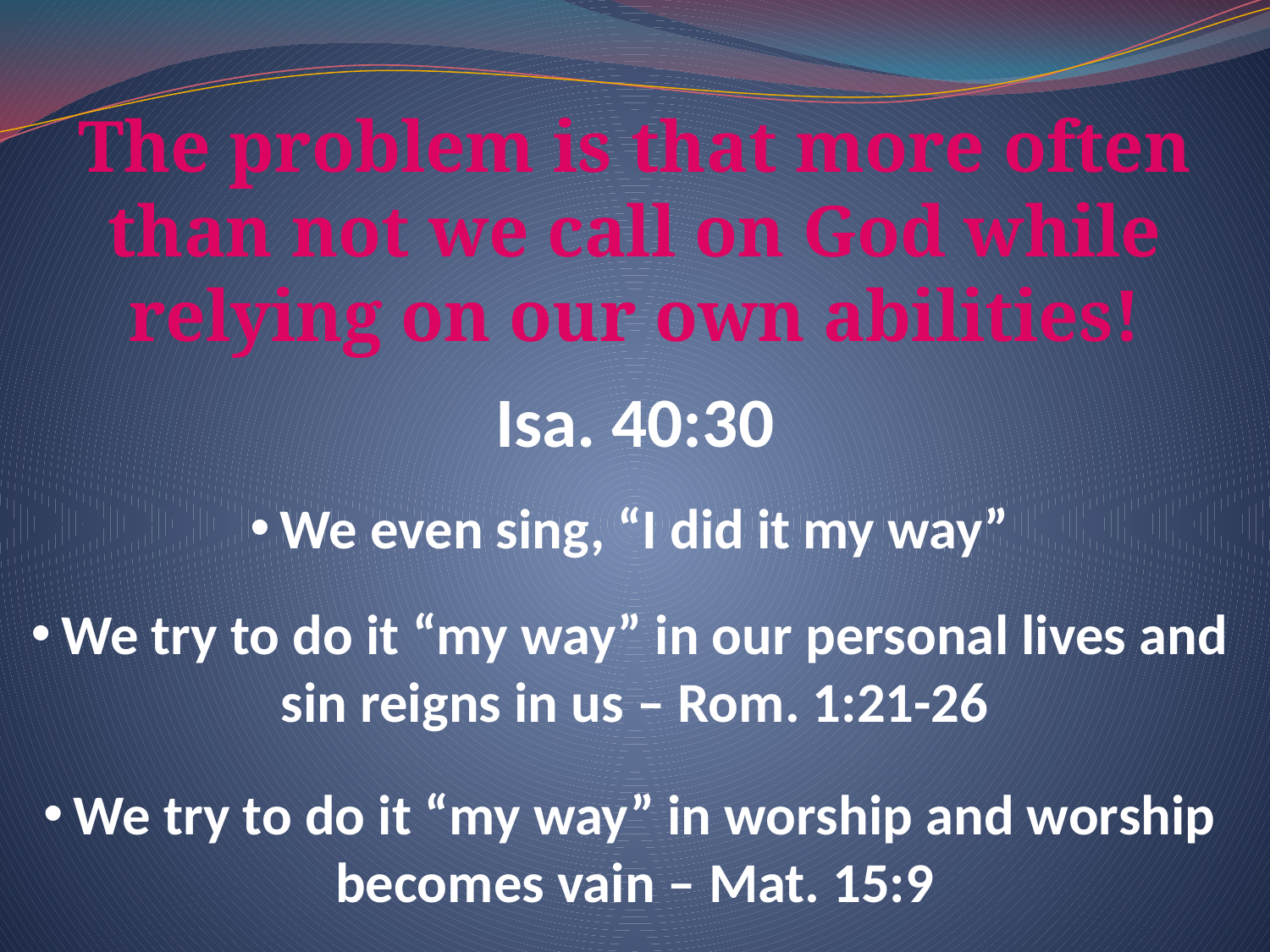

The problem is that more often than not we call on God while relying on our own abilities!
Isa. 40:30
We even sing, “I did it my way”
We try to do it “my way” in our personal lives and sin reigns in us – Rom. 1:21-26
We try to do it “my way” in worship and worship becomes vain – Mat. 15:9